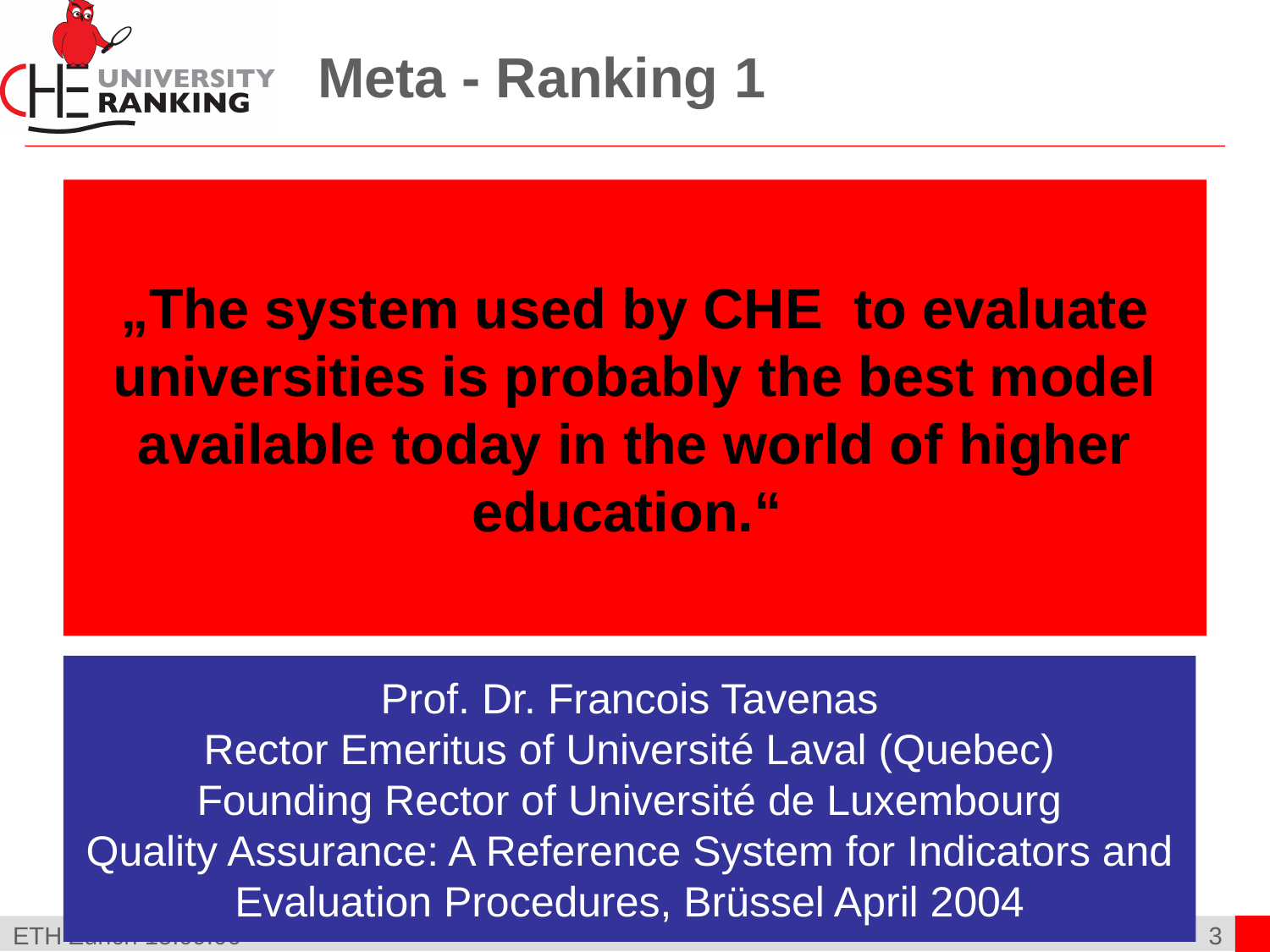

# Meta - Ranking 1

„The system used by CHE  to evaluate universities is probably the best model available today in the world of higher education.“
Prof. Dr. Francois Tavenas
Rector Emeritus of Université Laval (Quebec)
Founding Rector of Université de Luxembourg
Quality Assurance: A Reference System for Indicators and Evaluation Procedures, Brüssel April 2004
ETH Zürich 15.09.06
3